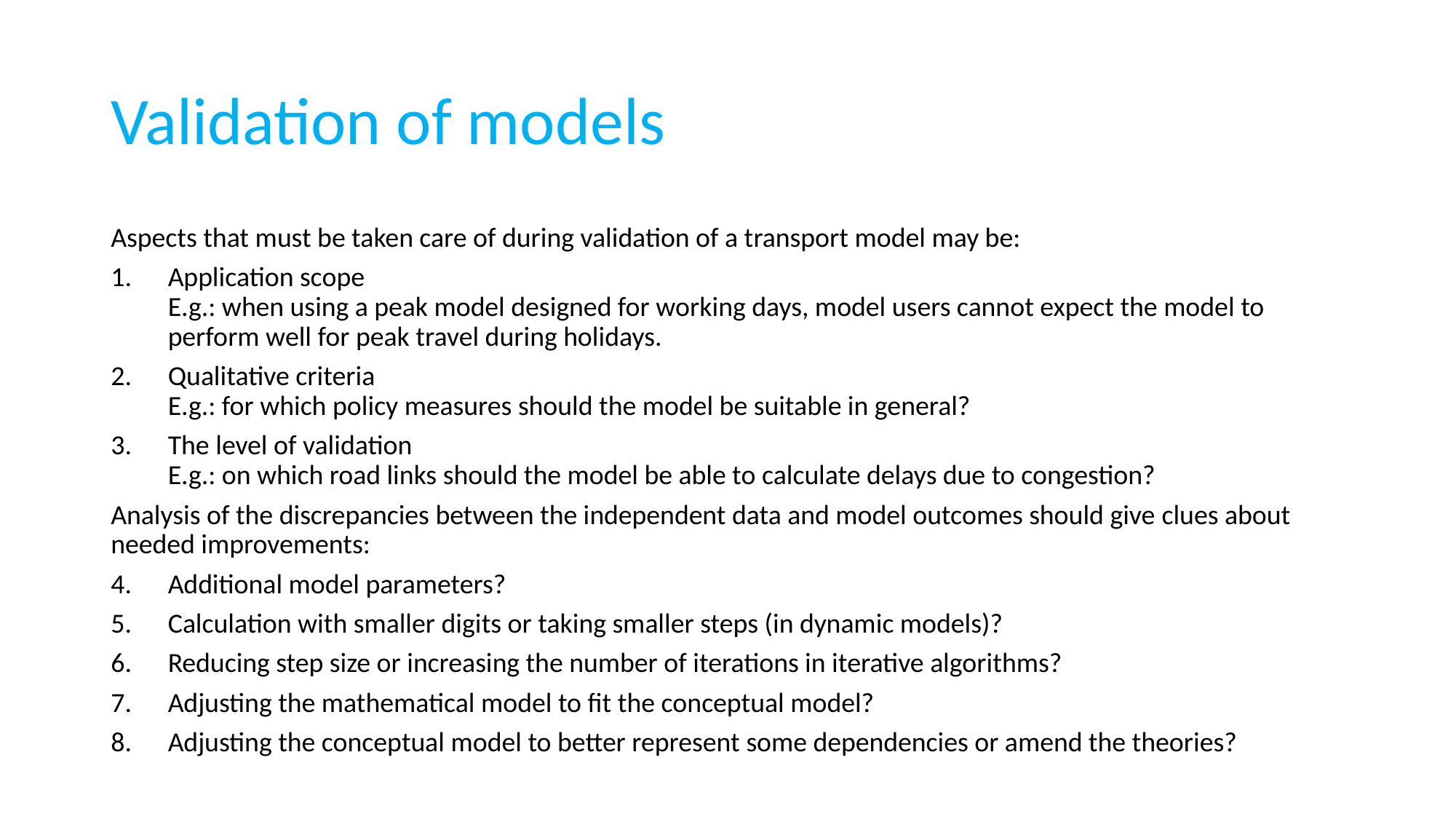

# Validation of models
Aspects that must be taken care of during validation of a transport model may be:
Application scope
E.g.: when using a peak model designed for working days, model users cannot expect the model to perform well for peak travel during holidays.
Qualitative criteria
E.g.: for which policy measures should the model be suitable in general?
The level of validation
E.g.: on which road links should the model be able to calculate delays due to congestion?
Analysis of the discrepancies between the independent data and model outcomes should give clues about needed improvements:
Additional model parameters?
Calculation with smaller digits or taking smaller steps (in dynamic models)?
Reducing step size or increasing the number of iterations in iterative algorithms?
Adjusting the mathematical model to fit the conceptual model?
Adjusting the conceptual model to better represent some dependencies or amend the theories?